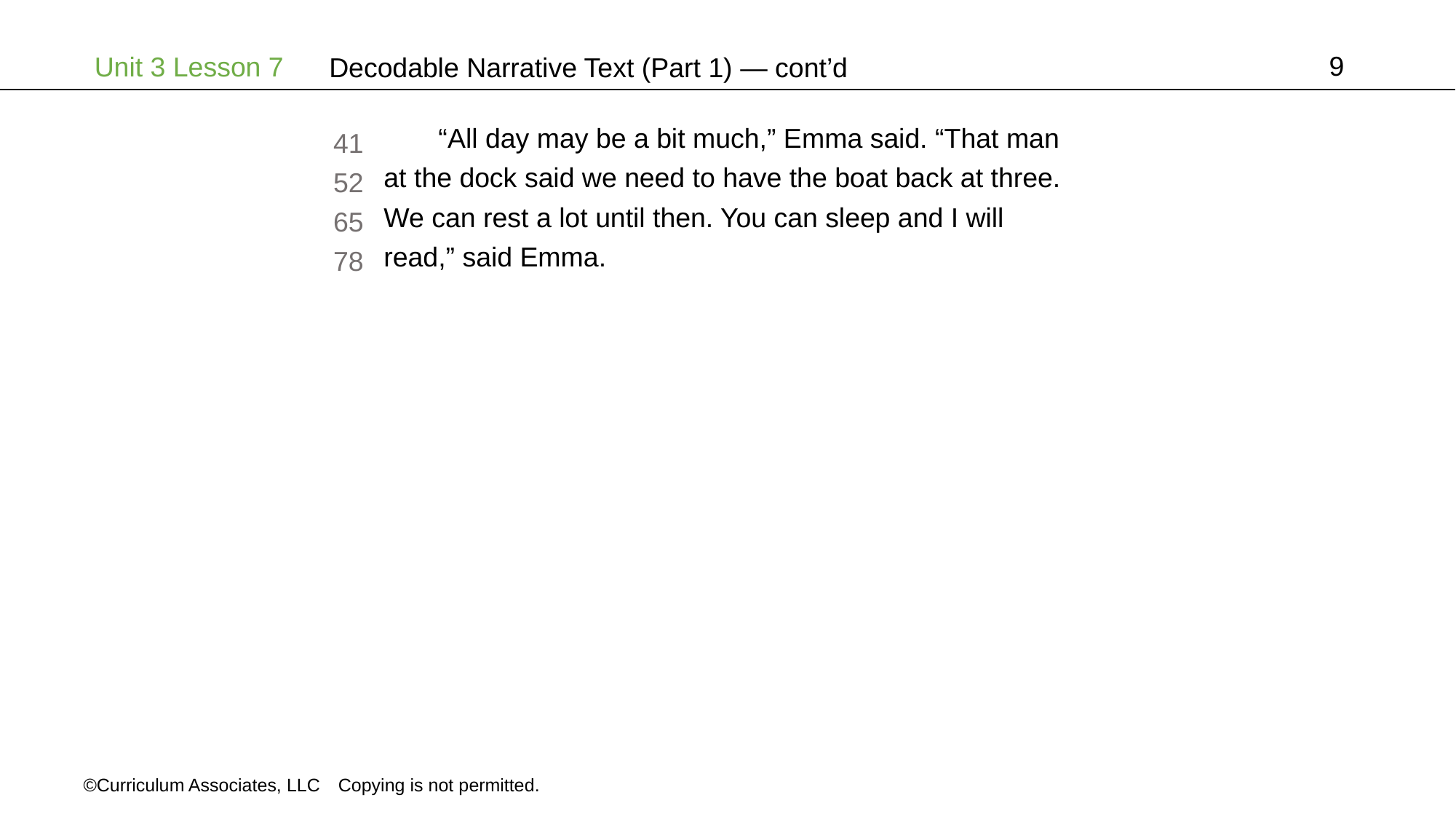

9
# Decodable Narrative Text (Part 1) — cont’d
“All day may be a bit much,” Emma said. “That man
at the dock said we need to have the boat back at three.
We can rest a lot until then. You can sleep and I will
read,” said Emma.
41
52
65
78